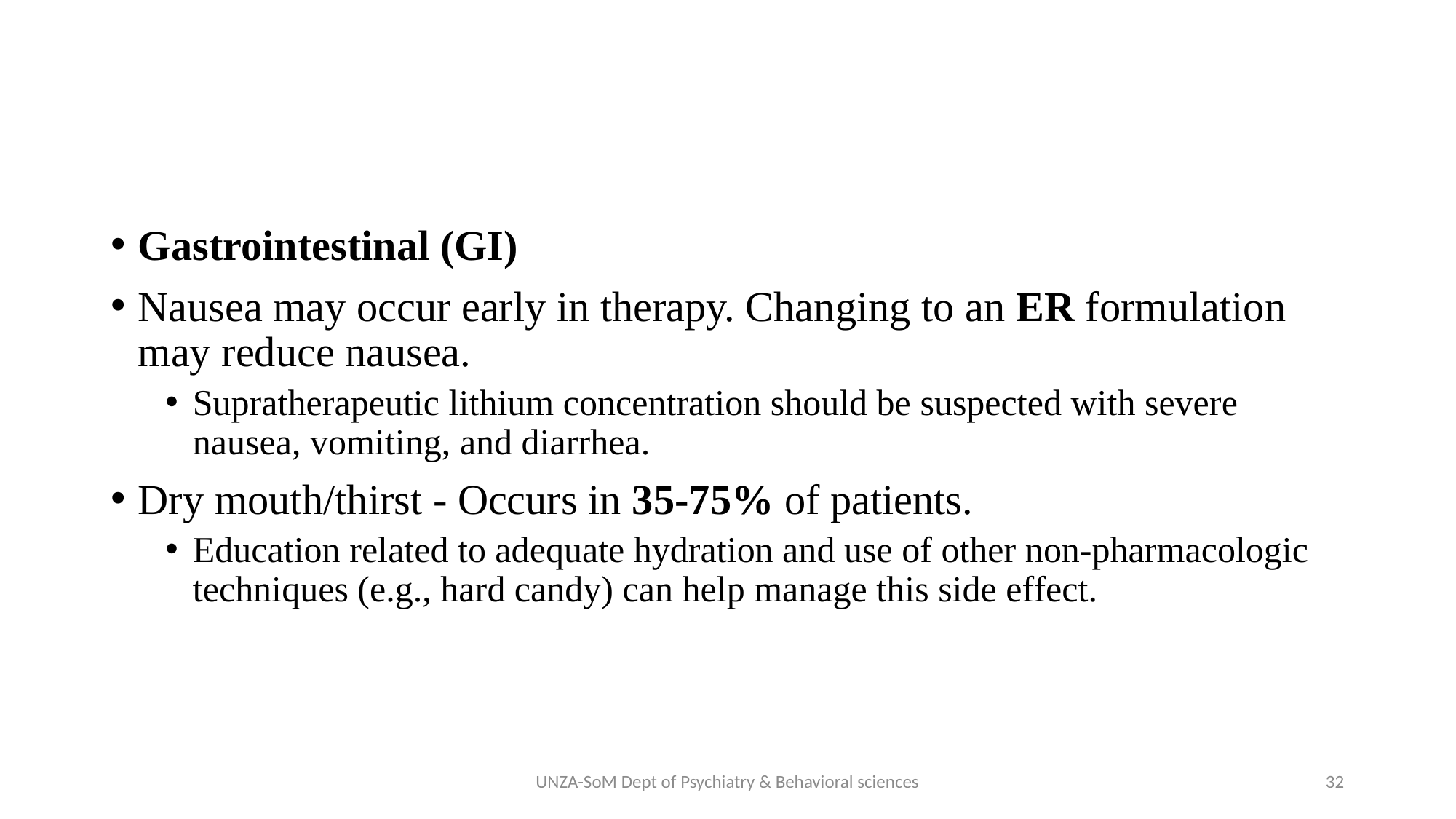

#
Gastrointestinal (GI)
Nausea may occur early in therapy. Changing to an ER formulation may reduce nausea.
Supratherapeutic lithium concentration should be suspected with severe nausea, vomiting, and diarrhea.
Dry mouth/thirst - Occurs in 35-75% of patients.
Education related to adequate hydration and use of other non-pharmacologic techniques (e.g., hard candy) can help manage this side effect.
UNZA-SoM Dept of Psychiatry & Behavioral sciences
32